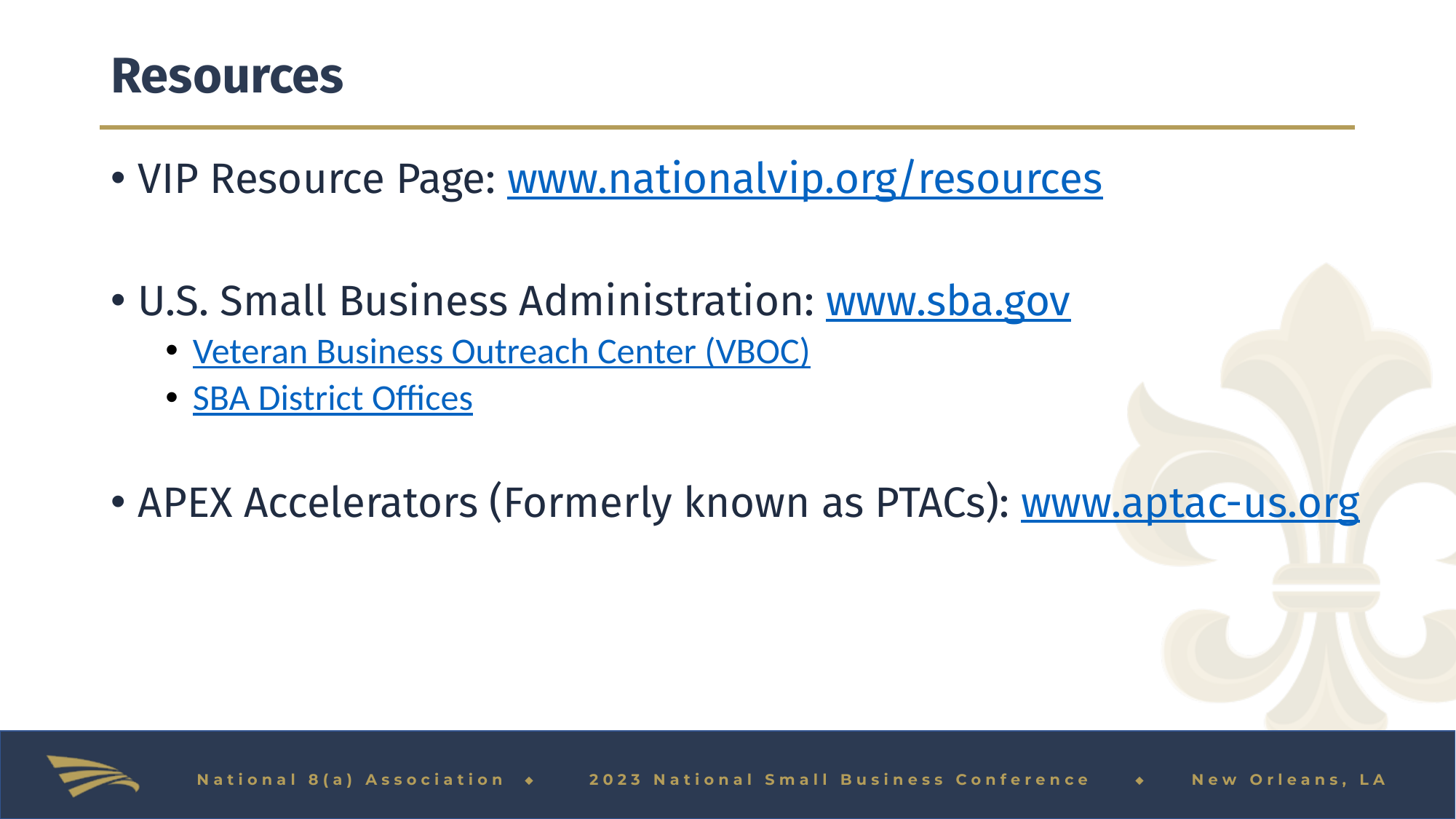

# Resources
VIP Resource Page: www.nationalvip.org/resources

U.S. Small Business Administration: www.sba.gov
Veteran Business Outreach Center (VBOC)
SBA District Offices

APEX Accelerators (Formerly known as PTACs): www.aptac-us.org